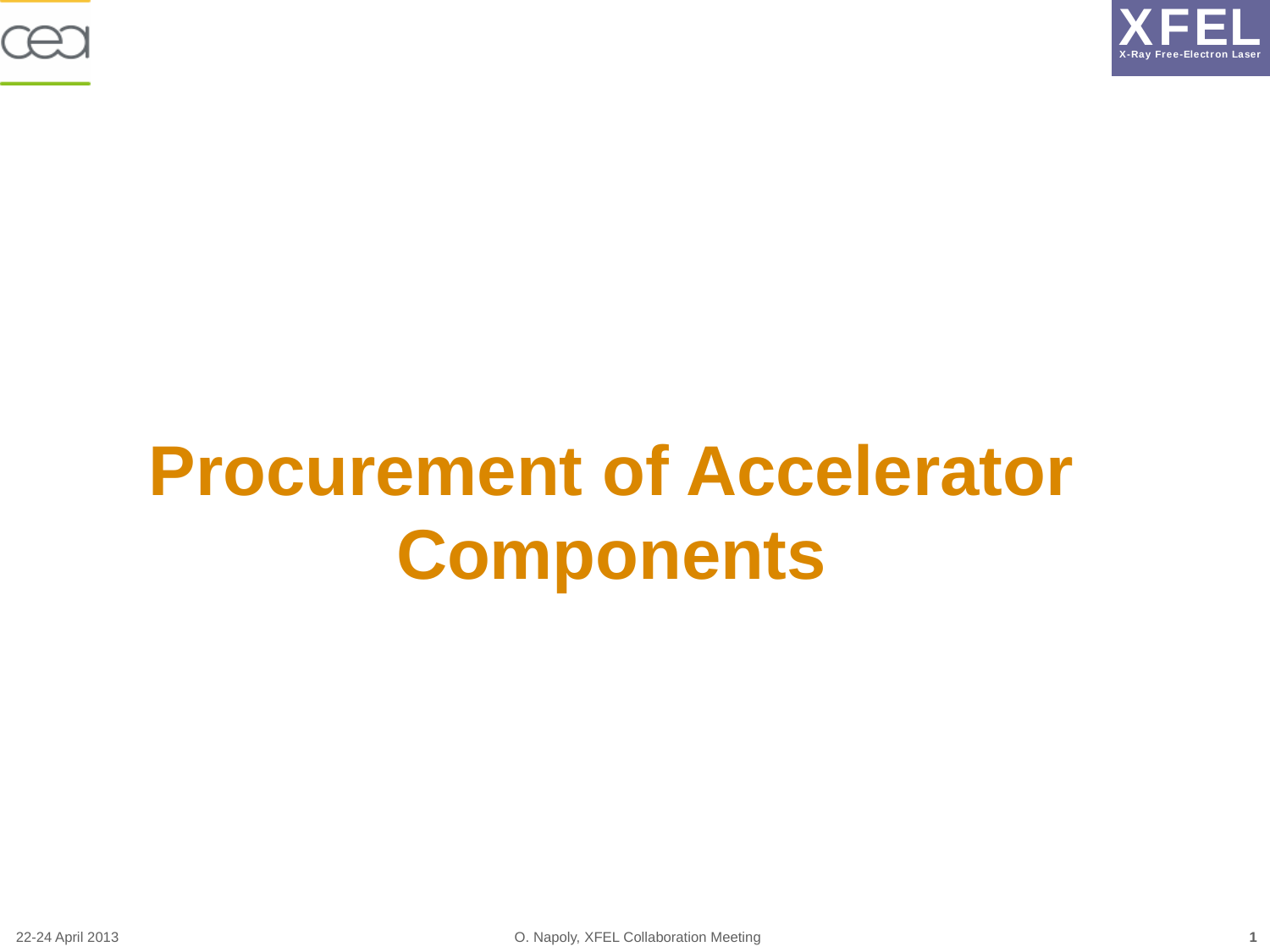

# Procurement of Accelerator Components
22-24 April 2013
O. Napoly, XFEL Collaboration Meeting
1